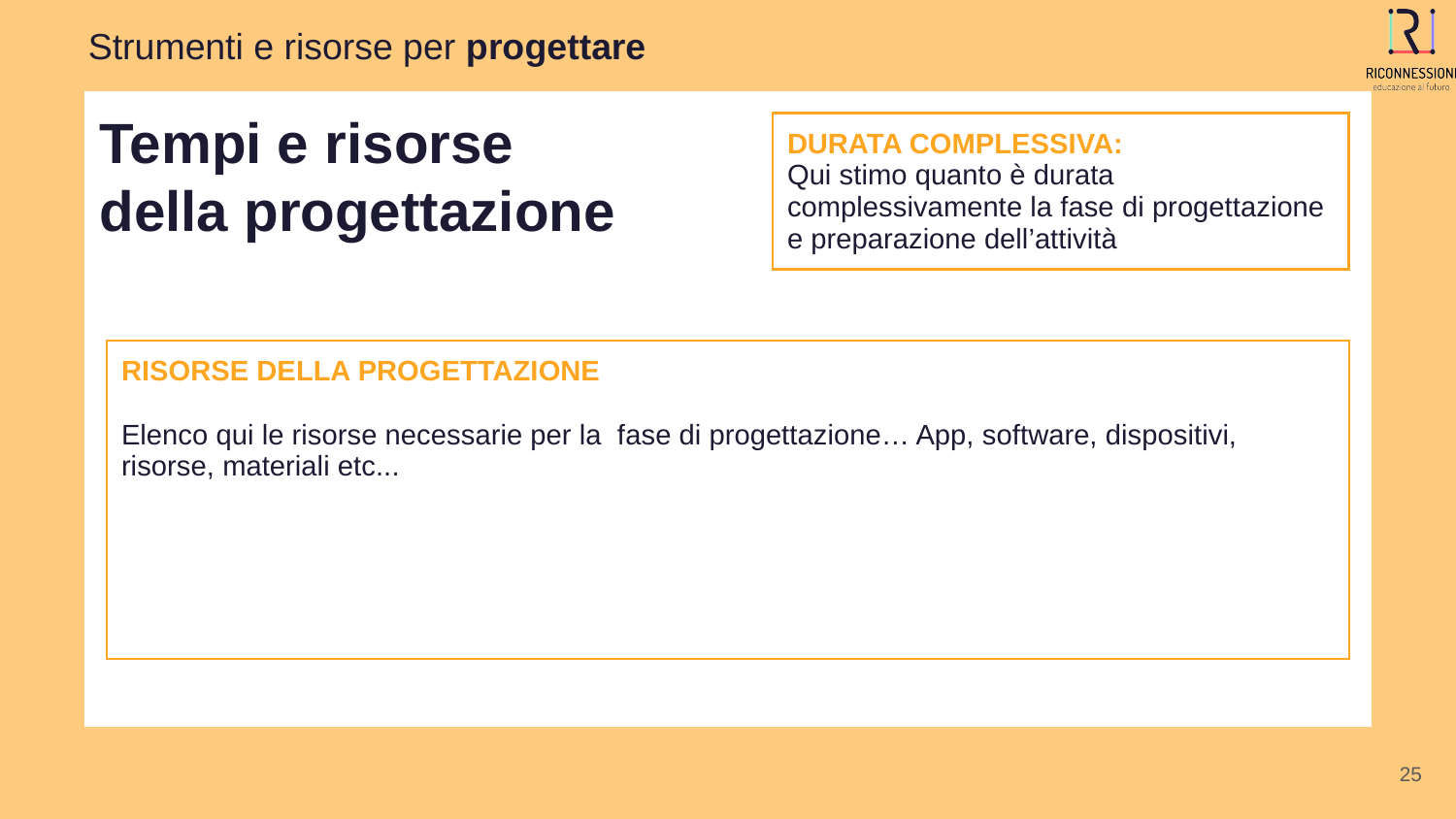

# Strumenti e risorse per progettare
Tempi e risorse
della progettazione
| DURATA COMPLESSIVA: Qui stimo quanto è durata complessivamente la fase di progettazione e preparazione dell’attività |
| --- |
| RISORSE DELLA PROGETTAZIONE Elenco qui le risorse necessarie per la fase di progettazione… App, software, dispositivi, risorse, materiali etc... |
| --- |
25